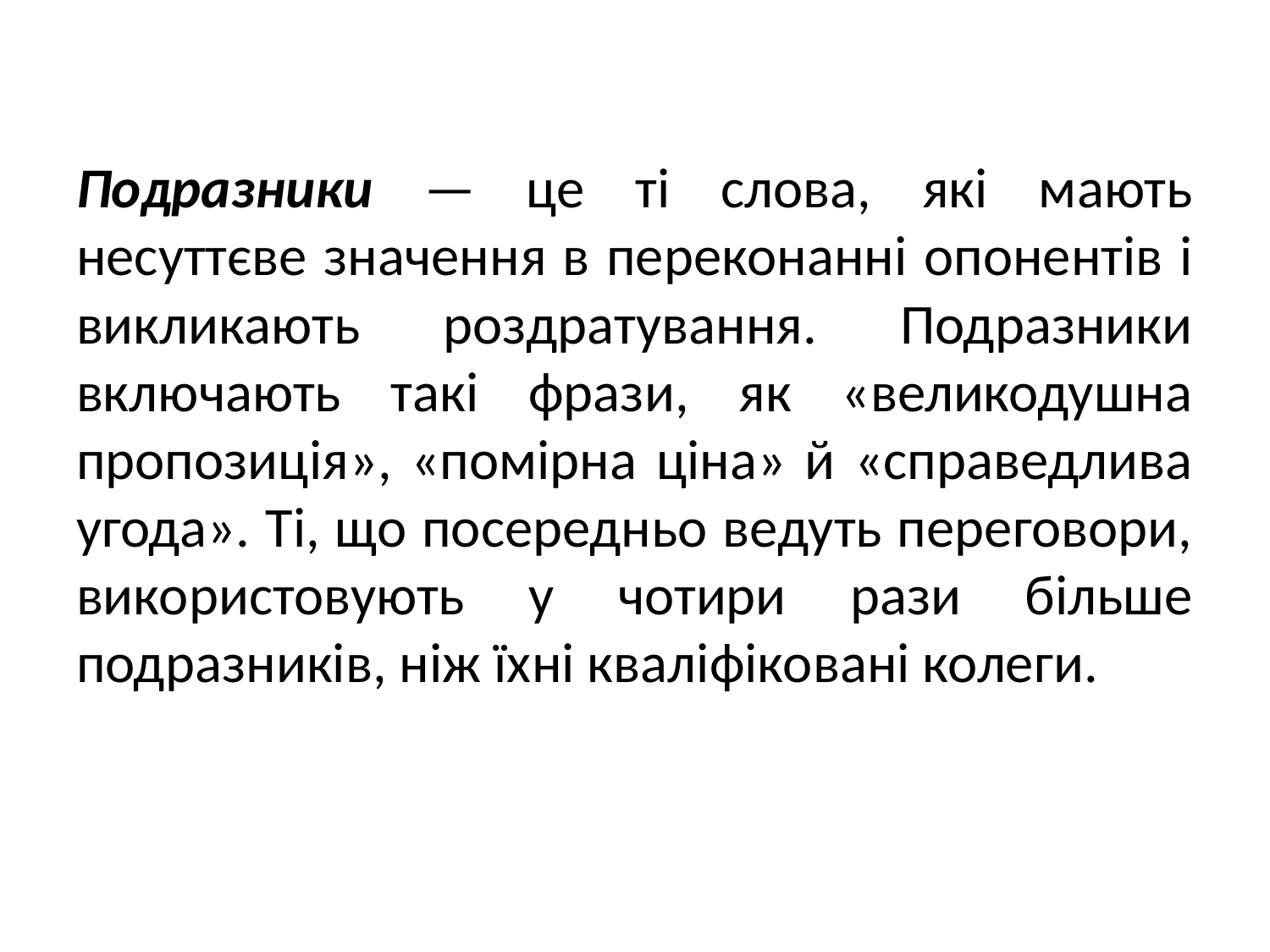

Подразники — це ті слова, які мають несуттєве значення в переконанні опонентів і викликають роздратування. Подразники включають такі фрази, як «великодушна пропозиція», «помірна ціна» й «справедлива угода». Ті, що посередньо ведуть переговори, використовують у чотири рази більше подразників, ніж їхні кваліфіковані колеги.